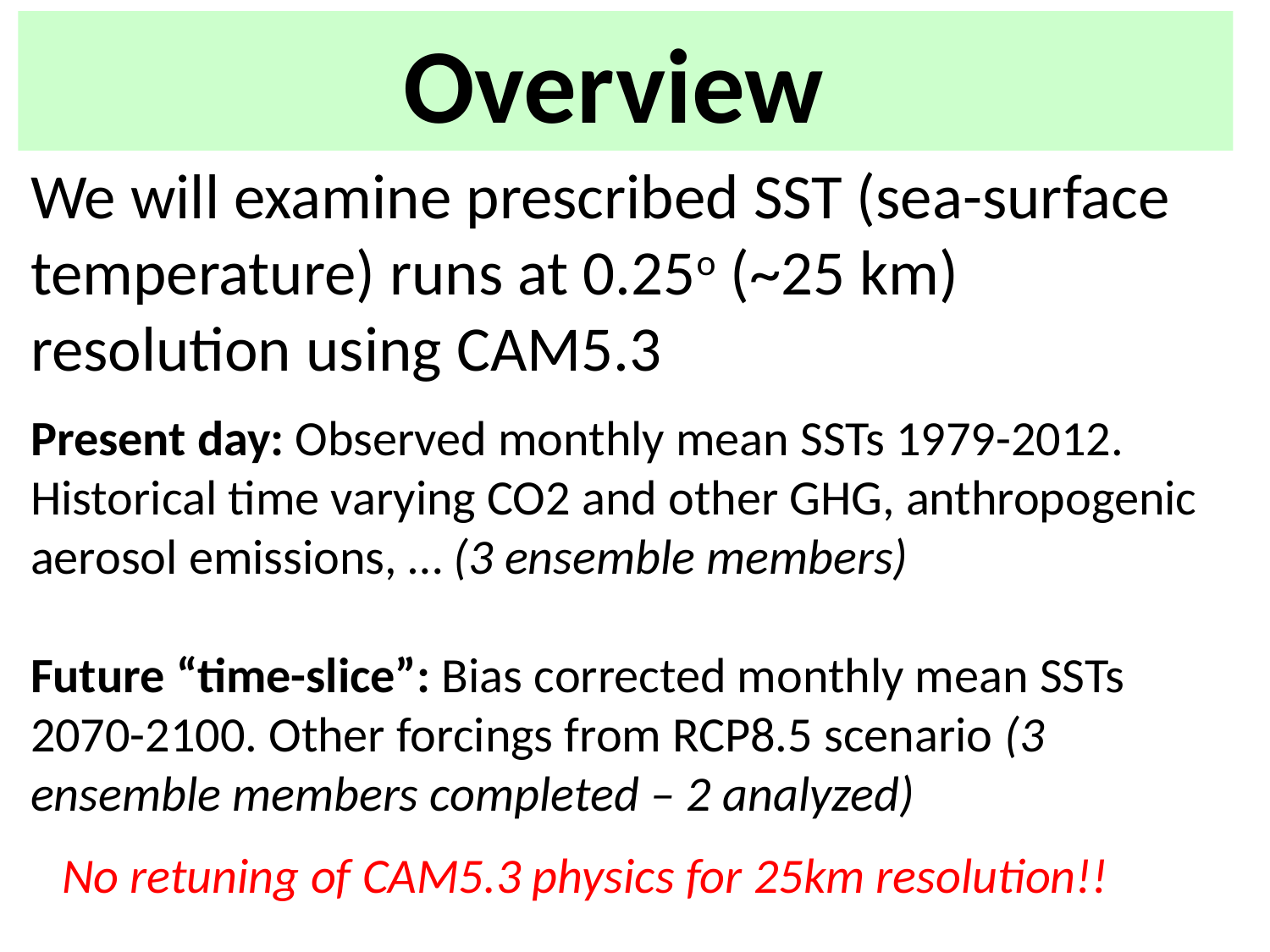

Overview
We will examine prescribed SST (sea-surface temperature) runs at 0.25o (~25 km) resolution using CAM5.3
Present day: Observed monthly mean SSTs 1979-2012. Historical time varying CO2 and other GHG, anthropogenic aerosol emissions, … (3 ensemble members)

Future “time-slice”: Bias corrected monthly mean SSTs 2070-2100. Other forcings from RCP8.5 scenario (3 ensemble members completed – 2 analyzed)
No retuning of CAM5.3 physics for 25km resolution!!